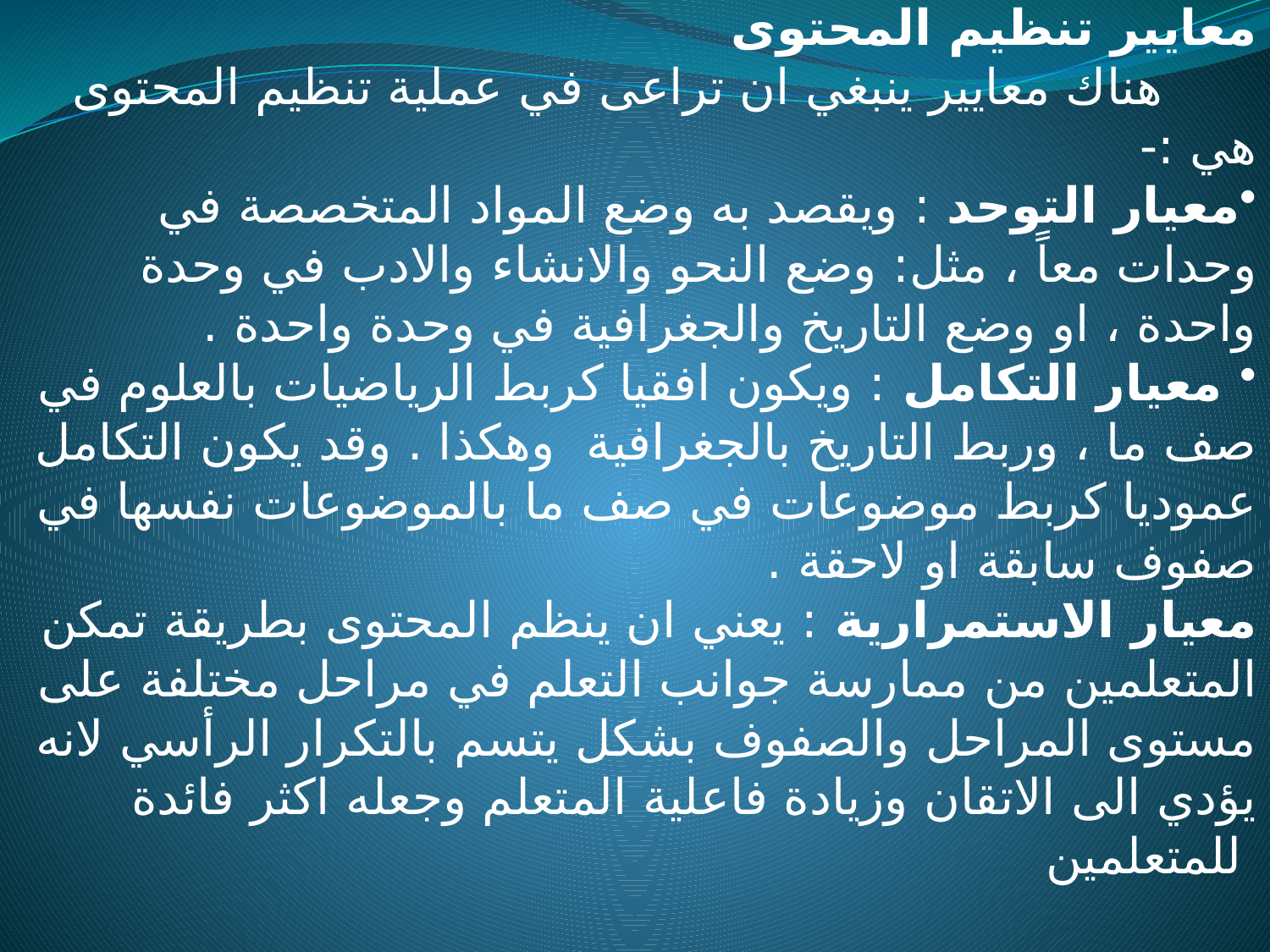

معايير تنظيم المحتوى
      هناك معايير ينبغي ان تراعى في عملية تنظيم المحتوى هي :-
معيار التوحد : ويقصد به وضع المواد المتخصصة في وحدات معاً ، مثل: وضع النحو والانشاء والادب في وحدة واحدة ، او وضع التاريخ والجغرافية في وحدة واحدة .
 معيار التكامل : ويكون افقيا كربط الرياضيات بالعلوم في صف ما ، وربط التاريخ بالجغرافية  وهكذا . وقد يكون التكامل عموديا كربط موضوعات في صف ما بالموضوعات نفسها في صفوف سابقة او لاحقة .
معيار الاستمرارية : يعني ان ينظم المحتوى بطريقة تمكن المتعلمين من ممارسة جوانب التعلم في مراحل مختلفة على مستوى المراحل والصفوف بشكل يتسم بالتكرار الرأسي لانه يؤدي الى الاتقان وزيادة فاعلية المتعلم وجعله اكثر فائدة للمتعلمين